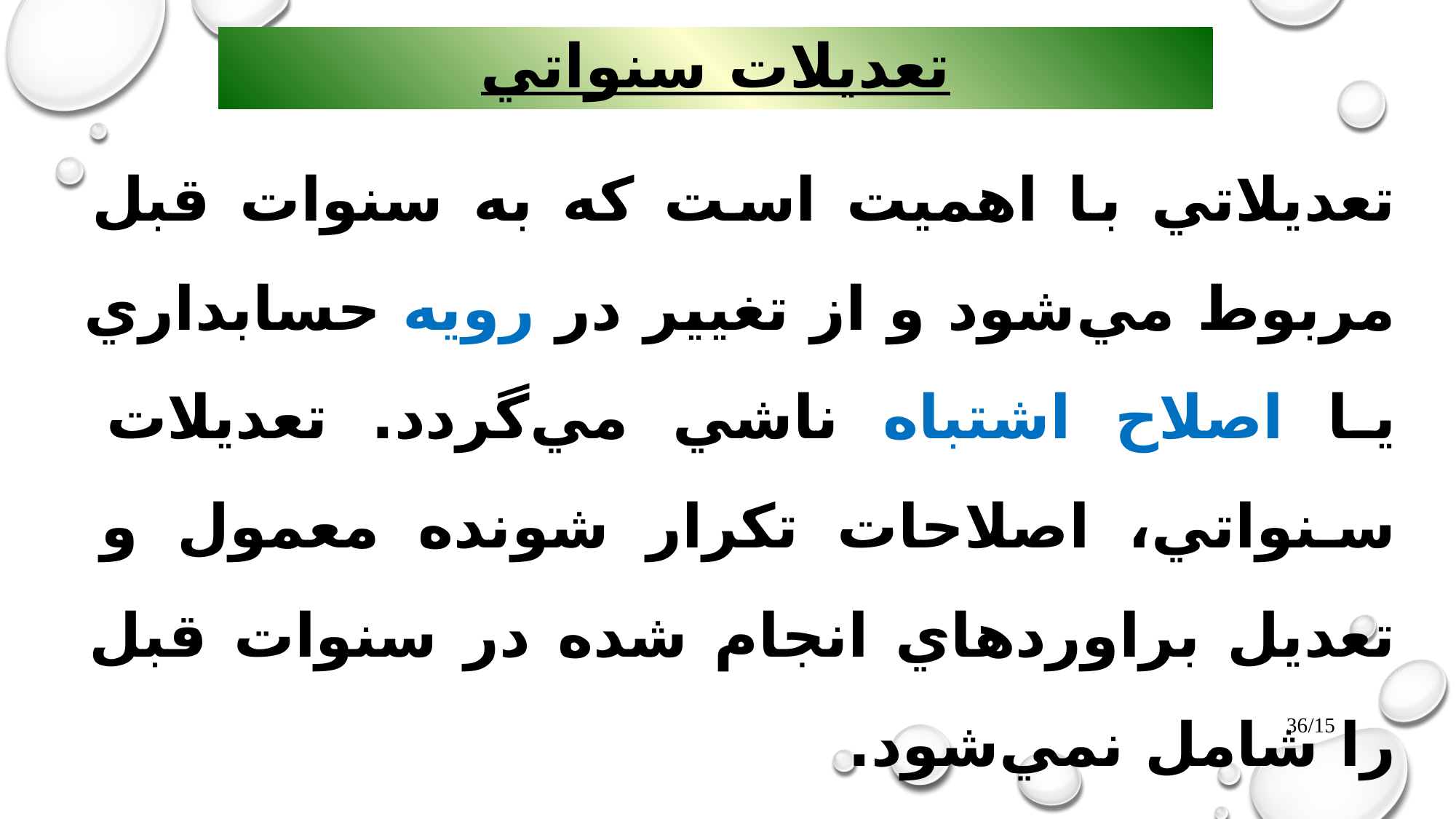

# تعديلات‌ سنواتي‌
تعديلاتي‌ با اهميت‌ است‌ كه‌ به‌ سنوات‌ قبل‌ مربوط‌ مي‌شود و از تغيير در رويه‌ حسابداري‌ يا اصلاح‌ اشتباه‌ ناشي‌ مي‌گردد. تعديلات‌ سنواتي‌، اصلاحات‌ تكرار شونده‌ معمول‌ و تعديل‌ براوردهاي‌ انجام‌ شده‌ در سنوات‌ قبل‌ را شامل‌ نمي‌شود.
15/36